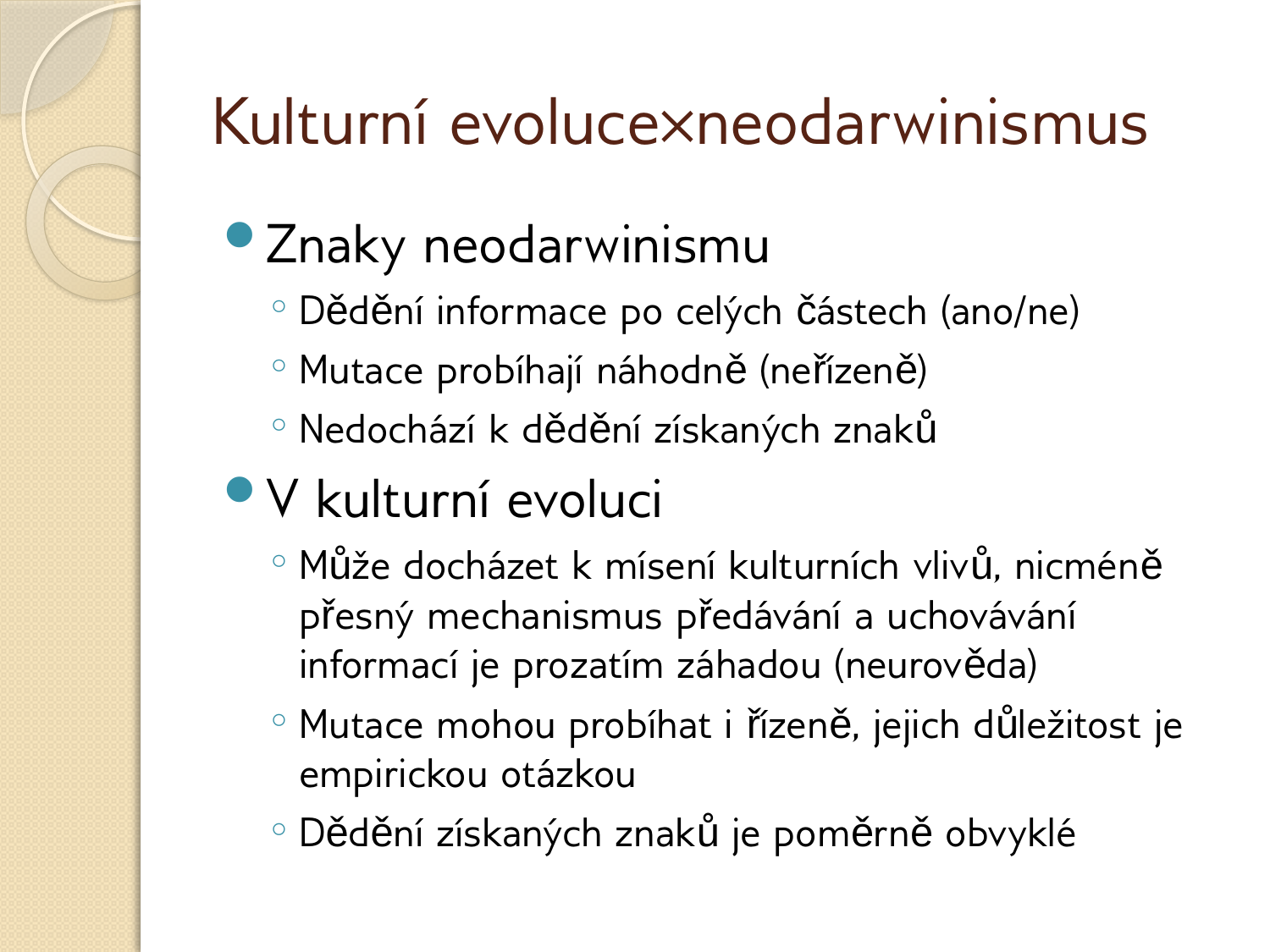

# Kulturní evoluce×neodarwinismus
Znaky neodarwinismu
Dědění informace po celých částech (ano/ne)
Mutace probíhají náhodně (neřízeně)
Nedochází k dědění získaných znaků
V kulturní evoluci
Může docházet k mísení kulturních vlivů, nicméně přesný mechanismus předávání a uchovávání informací je prozatím záhadou (neurověda)
Mutace mohou probíhat i řízeně, jejich důležitost je empirickou otázkou
Dědění získaných znaků je poměrně obvyklé